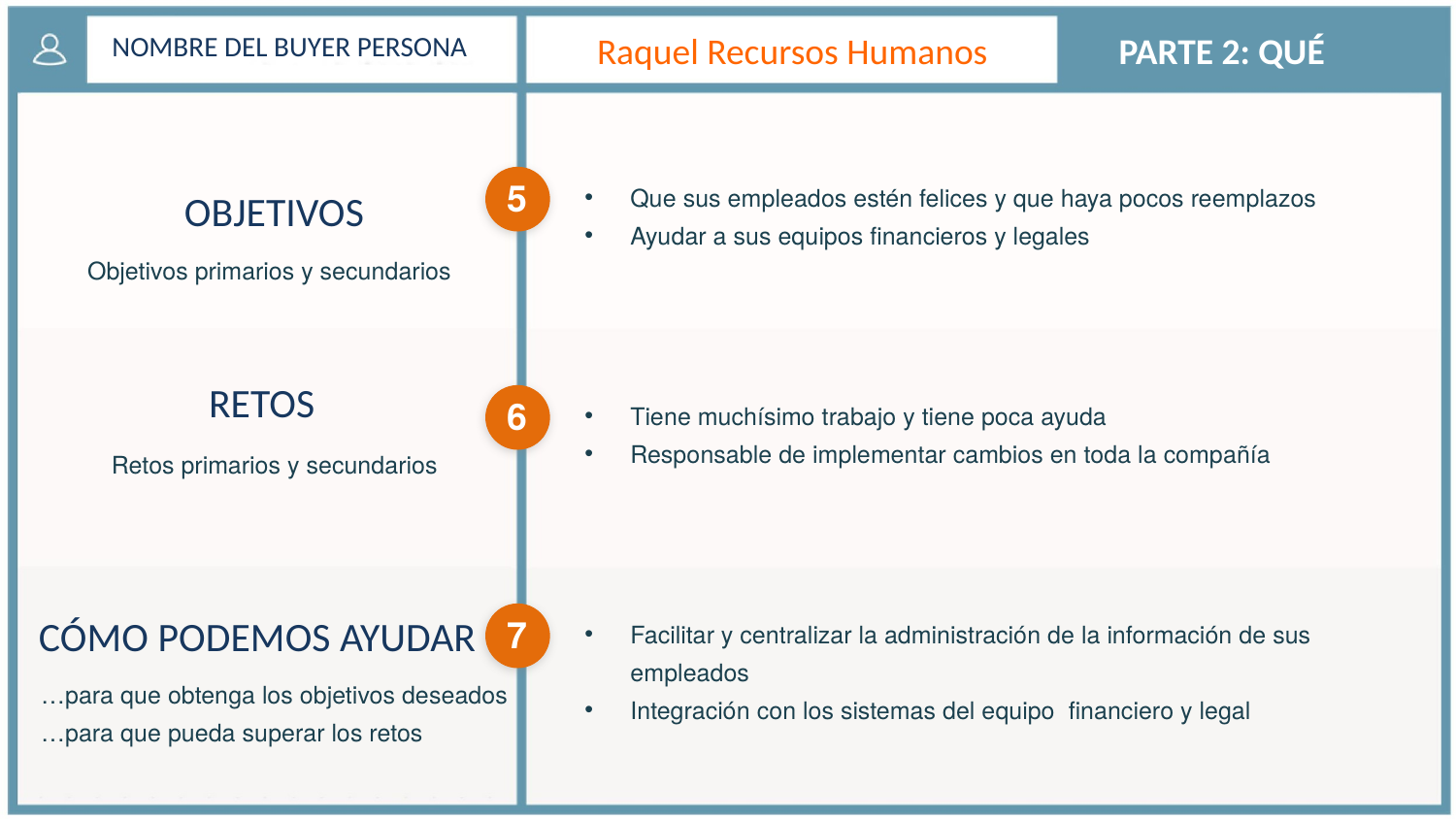

NOMBRE DEL BUYER PERSONA
Raquel Recursos Humanos
PARTE 2: QUÉ

5
Que sus empleados estén felices y que haya pocos reemplazos
Ayudar a sus equipos financieros y legales
OBJETIVOS
Objetivos primarios y secundarios
RETOS

6
Tiene muchísimo trabajo y tiene poca ayuda
Responsable de implementar cambios en toda la compañía
Retos primarios y secundarios
CÓMO PODEMOS AYUDAR

7
Facilitar y centralizar la administración de la información de sus empleados
Integración con los sistemas del equipo  financiero y legal
…para que obtenga los objetivos deseados
…para que pueda superar los retos